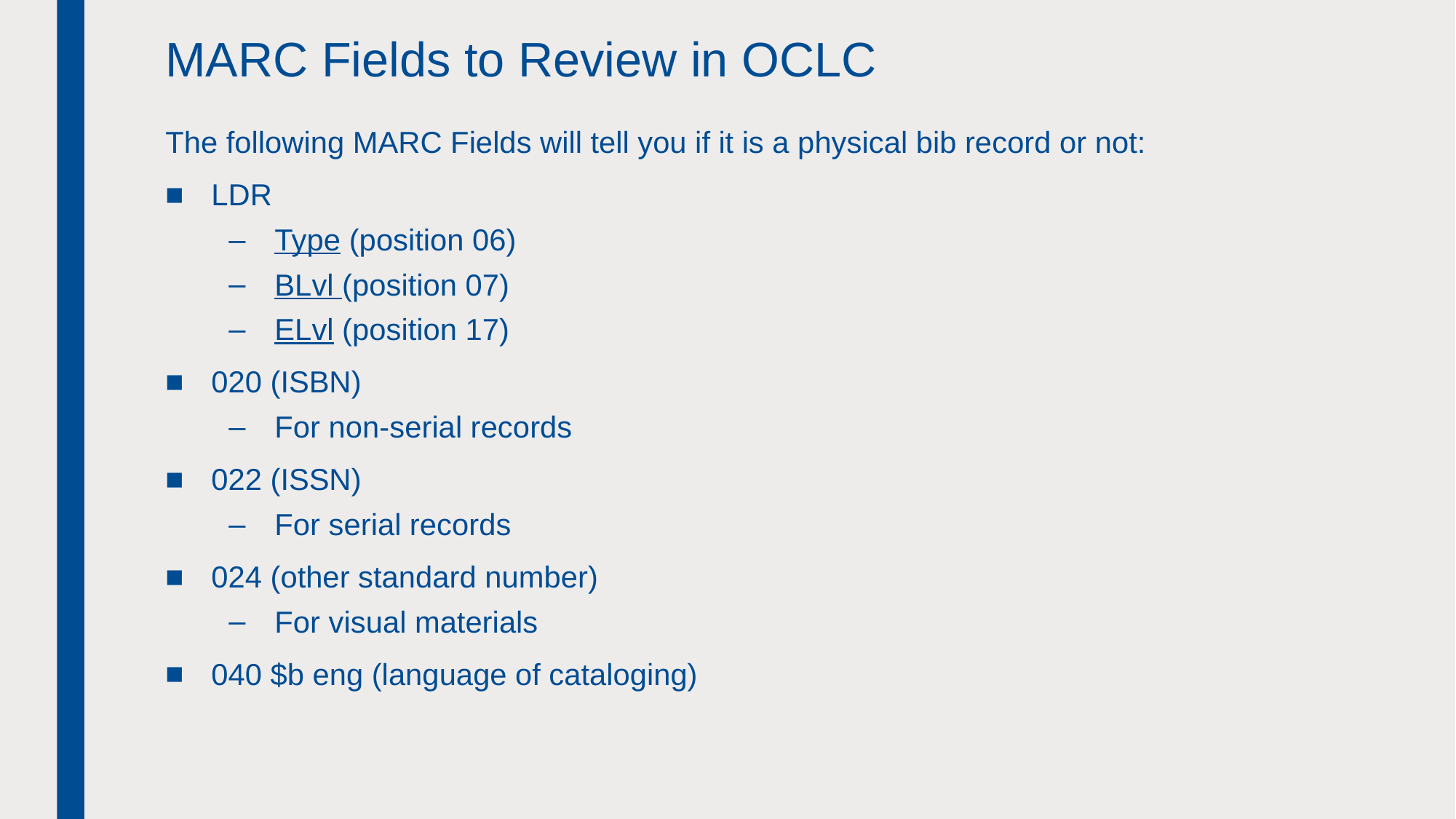

# MARC Fields to Review in OCLC
The following MARC Fields will tell you if it is a physical bib record or not:
LDR
Type (position 06)
BLvl (position 07)
ELvl (position 17)
020 (ISBN)
For non-serial records
022 (ISSN)
For serial records
024 (other standard number)
For visual materials
040 $b eng (language of cataloging)